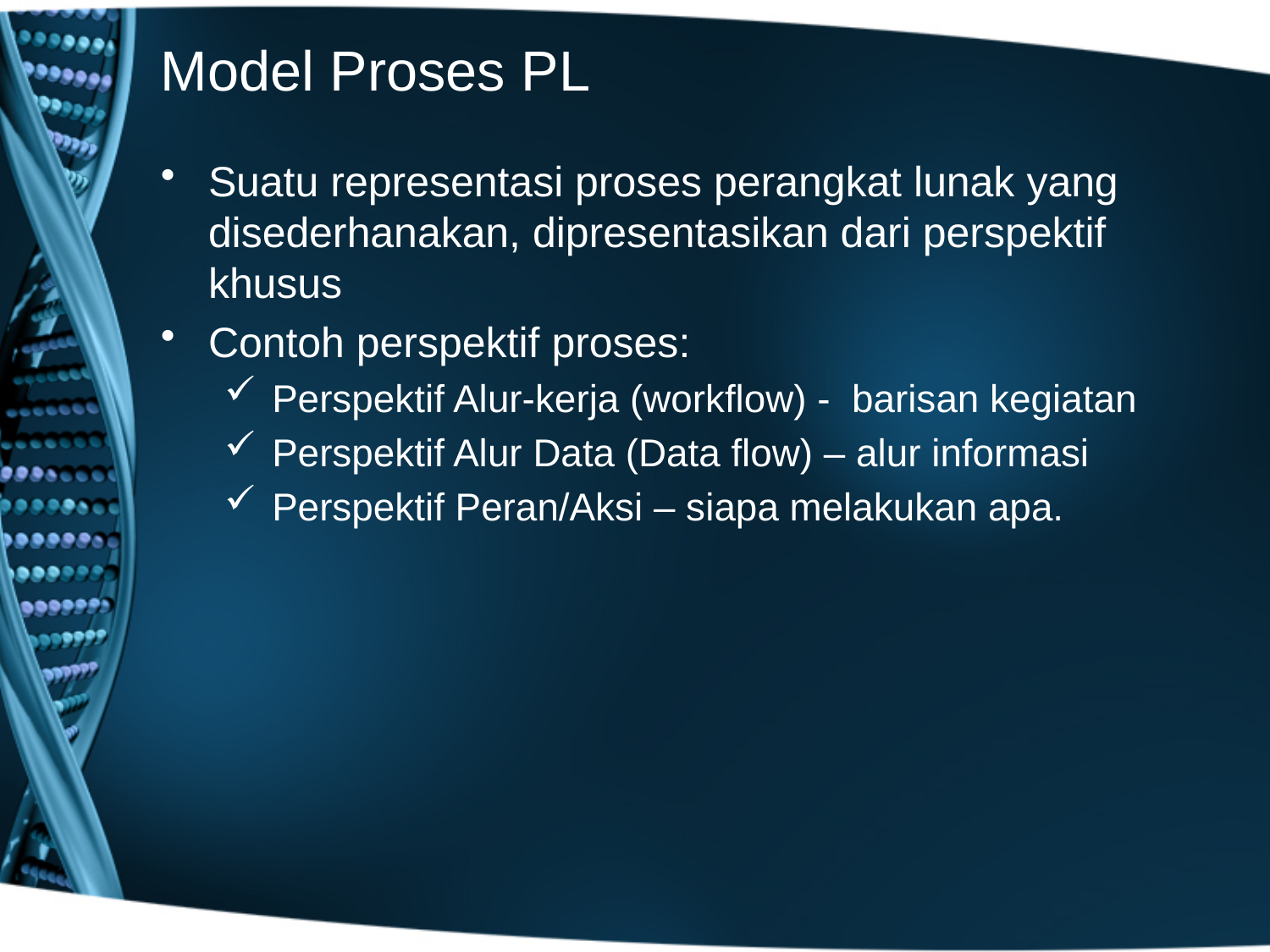

# Model Proses PL
Suatu representasi proses perangkat lunak yang disederhanakan, dipresentasikan dari perspektif khusus
Contoh perspektif proses:
Perspektif Alur-kerja (workflow) -  barisan kegiatan
Perspektif Alur Data (Data flow) – alur informasi
Perspektif Peran/Aksi – siapa melakukan apa.